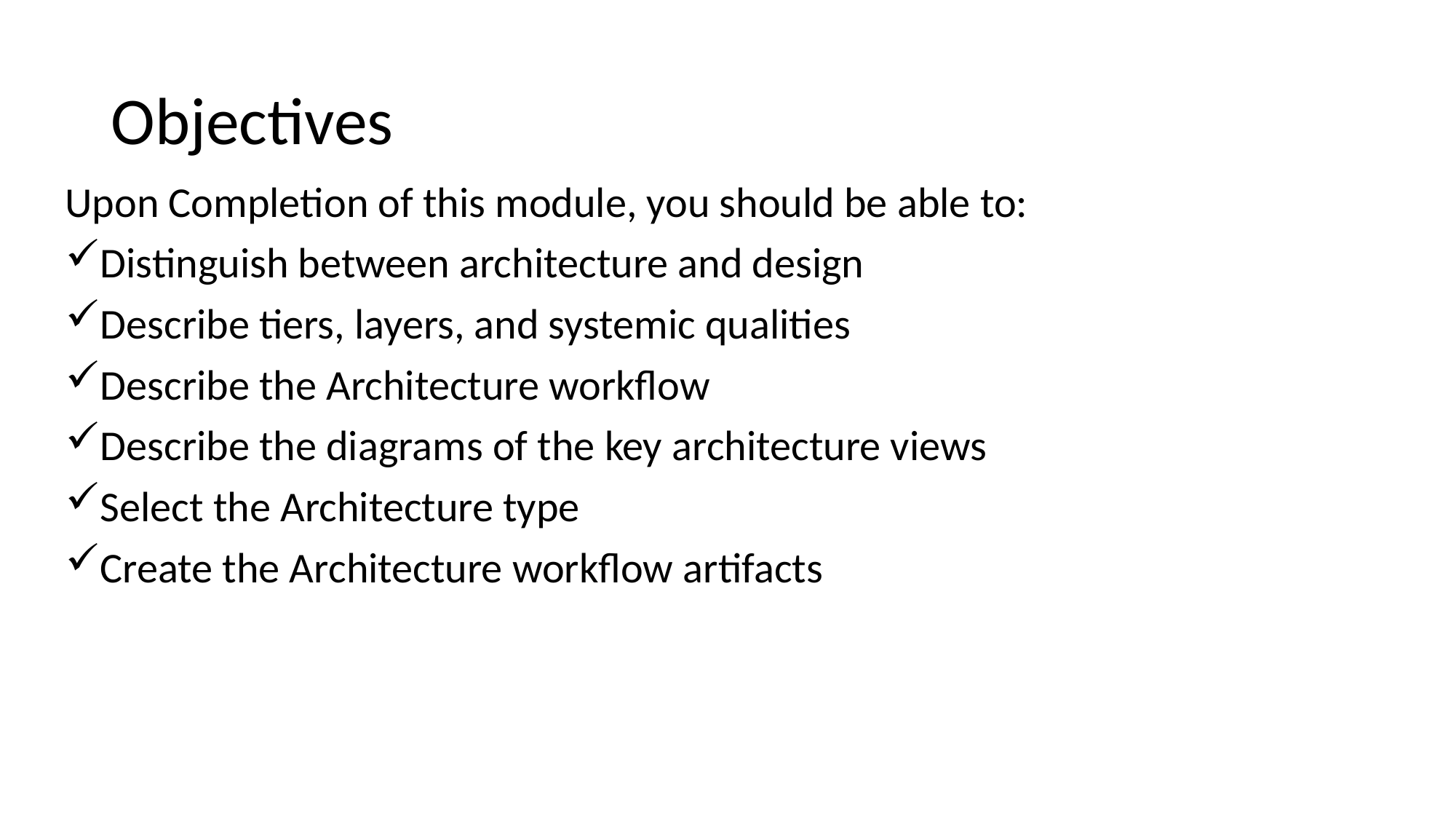

# Objectives
Upon Completion of this module, you should be able to:
Distinguish between architecture and design
Describe tiers, layers, and systemic qualities
Describe the Architecture workflow
Describe the diagrams of the key architecture views
Select the Architecture type
Create the Architecture workflow artifacts